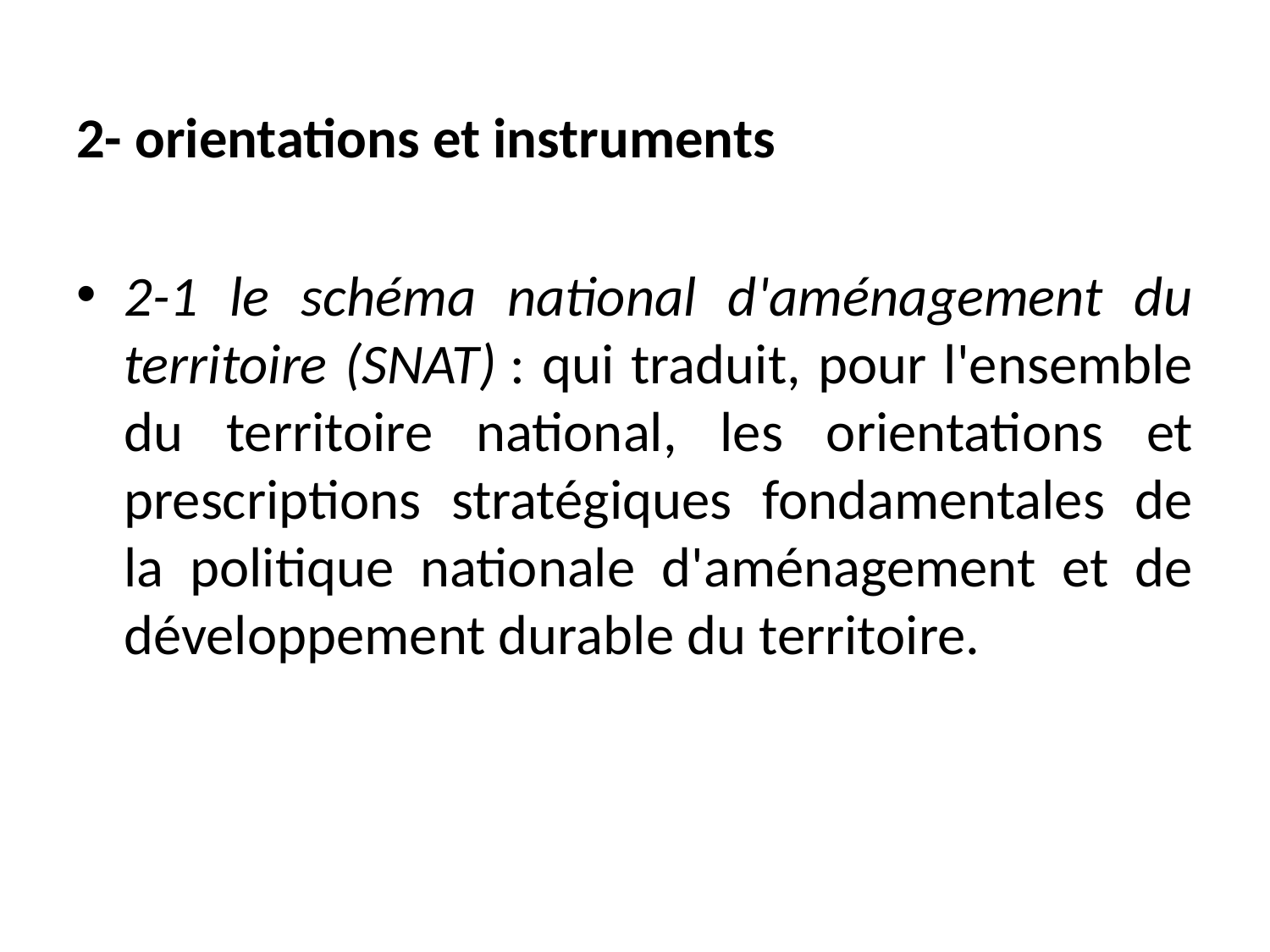

2- orientations et instruments

2-1 le schéma national d'aménagement du territoire (SNAT) : qui traduit, pour l'ensemble du territoire national, les orientations et prescriptions stratégiques fondamentales de la politique nationale d'aménagement et de développement durable du territoire.